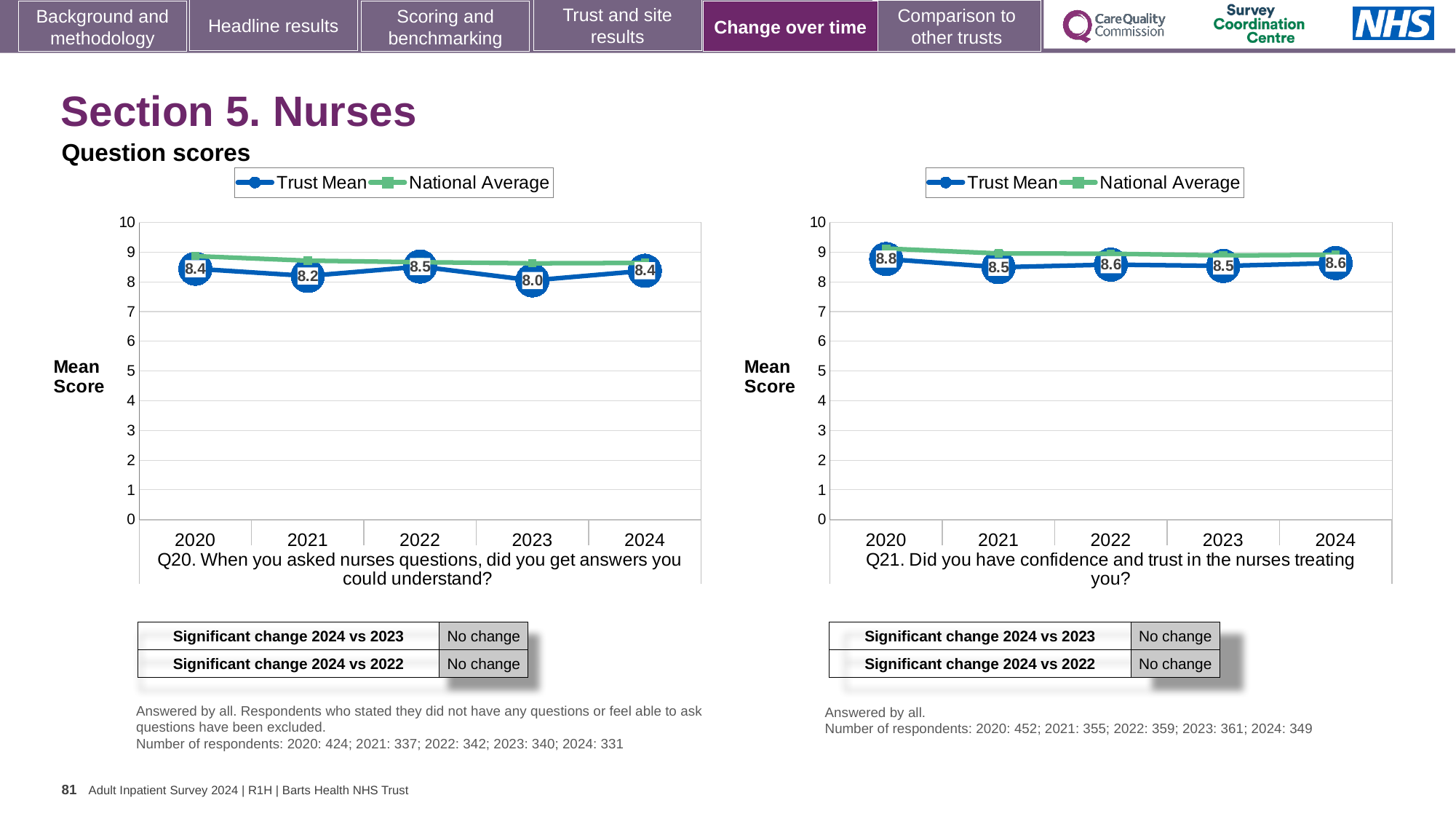

# Section 5. Nurses
Question scores

### Chart

| Category | Trust Mean | National Average |
|---|---|---|
| 2020 | 8.442170093408452 | 8.867721108593516 |
| 2021 | 8.1993355342615 | 8.715029869802708 |
| 2022 | 8.516064580106324 | 8.661767751838035 |
| 2023 | 8.04936362672471 | 8.624485091651344 |
| 2024 | 8.376245803141813 | 8.638434075859962 |

### Chart

| Category | Trust Mean | National Average |
|---|---|---|
| 2020 | 8.770601783310212 | 9.123002031850694 |
| 2021 | 8.493790216129042 | 8.957632680486954 |
| 2022 | 8.580747908429661 | 8.947825493165448 |
| 2023 | 8.53643217421389 | 8.888977619551937 |
| 2024 | 8.63344667640493 | 8.911632890601101 |
| Significant change 2024 vs 2023 | No change |
| --- | --- |
| Significant change 2024 vs 2022 | No change |
| Significant change 2024 vs 2023 | No change |
| --- | --- |
| Significant change 2024 vs 2022 | No change |
Answered by all. Respondents who stated they did not have any questions or feel able to ask questions have been excluded.
Number of respondents: 2020: 424; 2021: 337; 2022: 342; 2023: 340; 2024: 331

Answered by all.
Number of respondents: 2020: 452; 2021: 355; 2022: 359; 2023: 361; 2024: 349

81